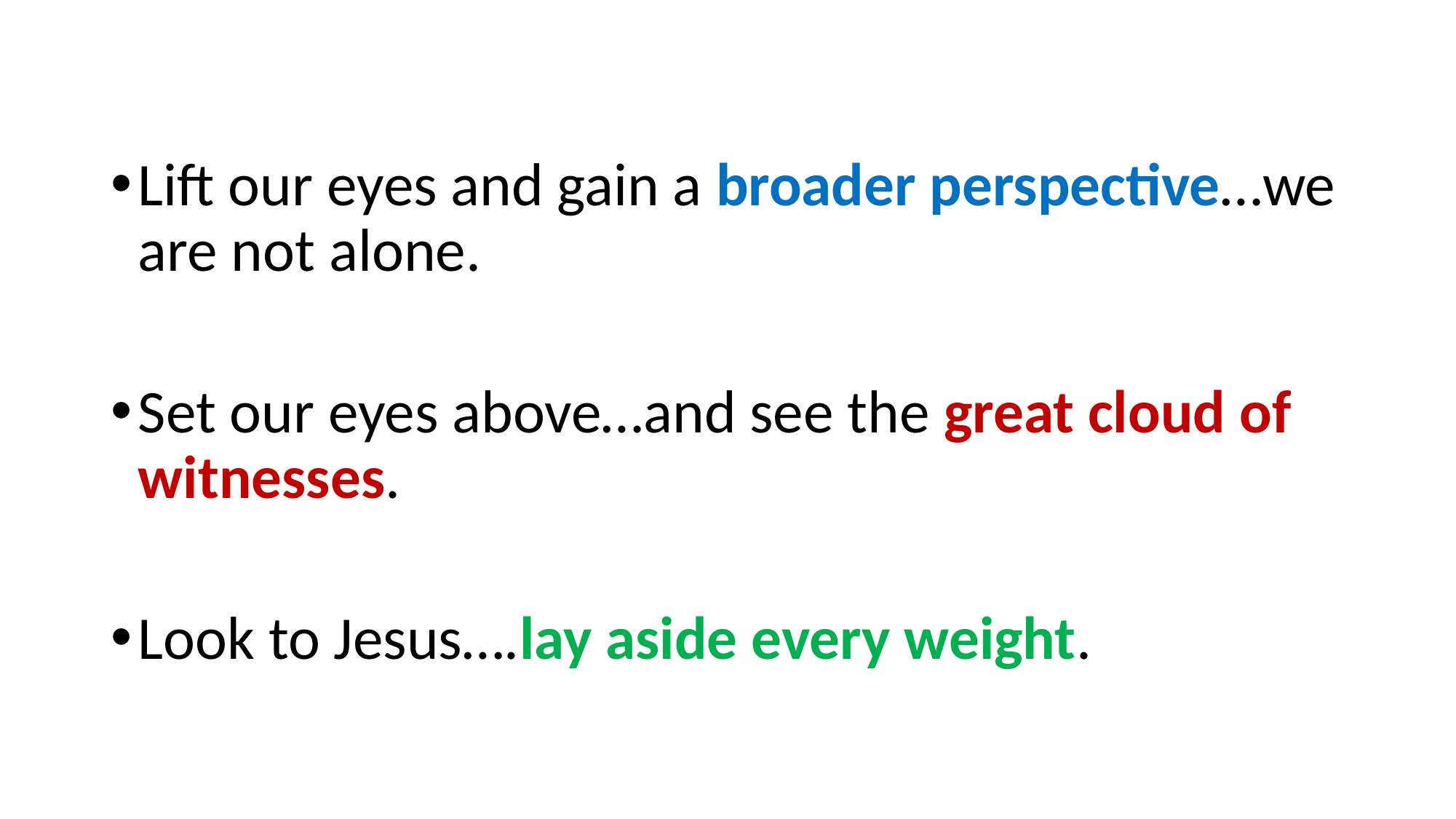

Lift our eyes and gain a broader perspective…we are not alone.

Set our eyes above…and see the great cloud of witnesses.

Look to Jesus….lay aside every weight.